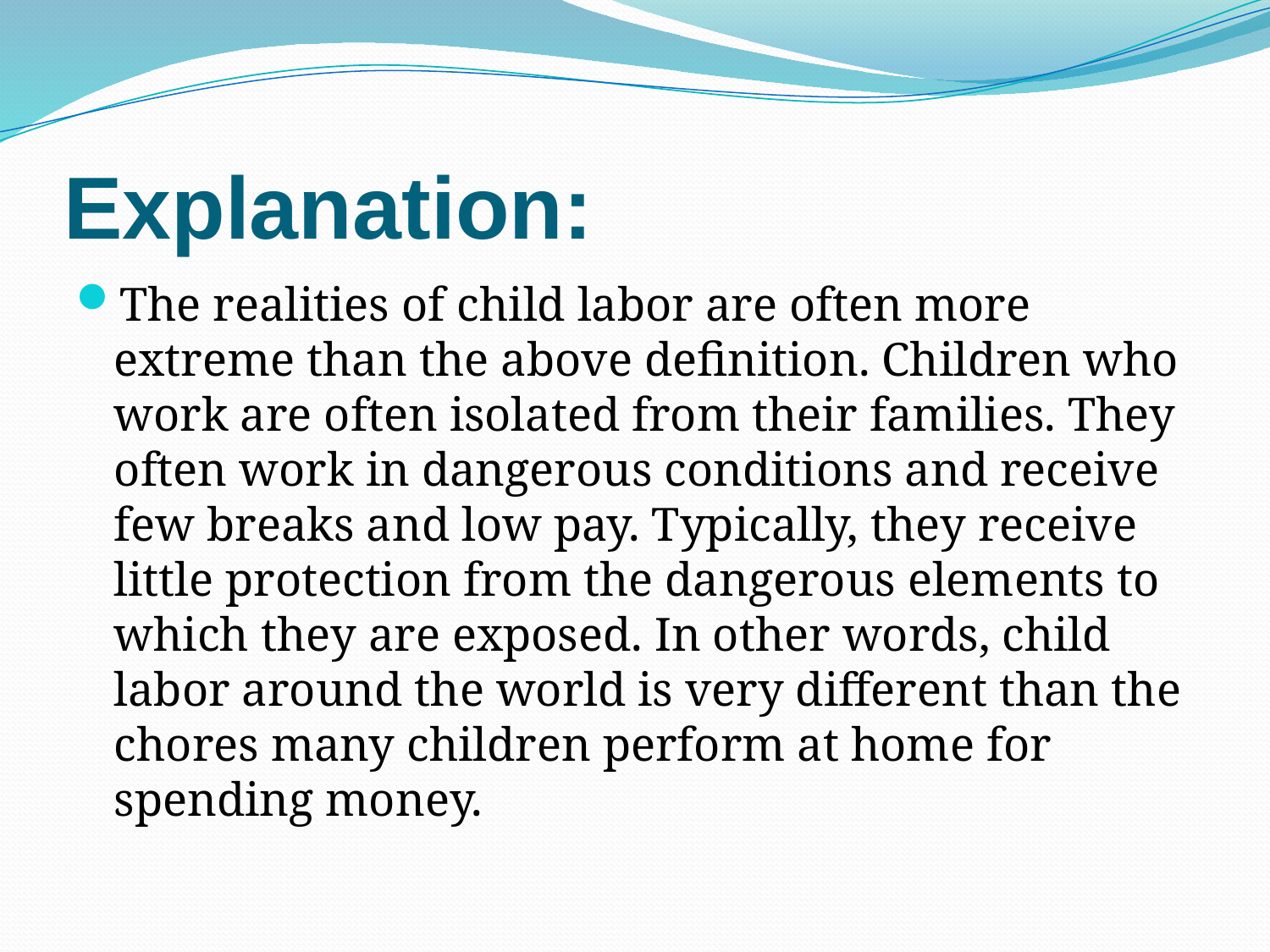

# Explanation:
The realities of child labor are often more extreme than the above definition. Children who work are often isolated from their families. They often work in dangerous conditions and receive few breaks and low pay. Typically, they receive little protection from the dangerous elements to which they are exposed. In other words, child labor around the world is very different than the chores many children perform at home for spending money.